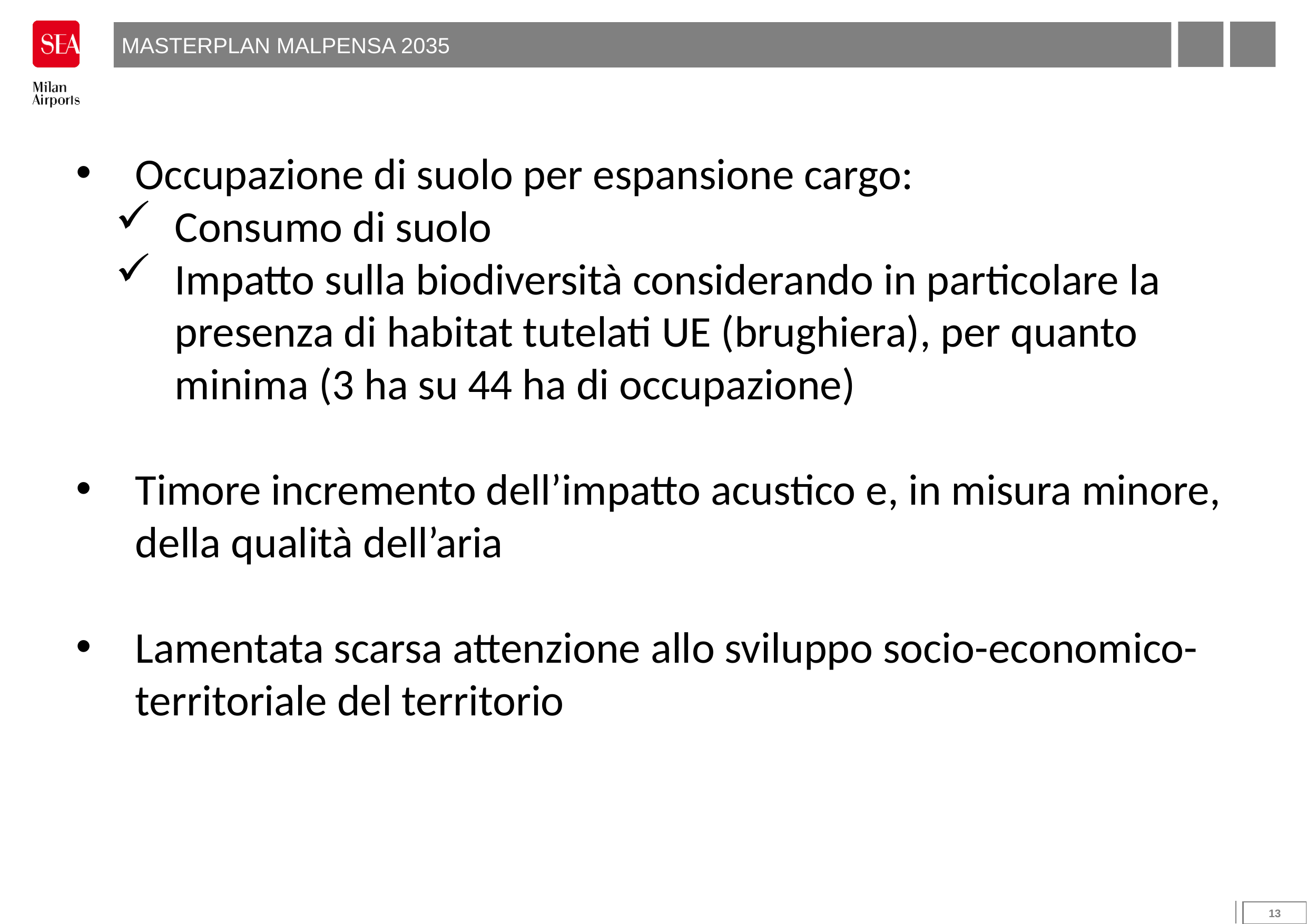

MASTERPLAN MALPENSA 2035
Occupazione di suolo per espansione cargo:
Consumo di suolo
Impatto sulla biodiversità considerando in particolare la presenza di habitat tutelati UE (brughiera), per quanto minima (3 ha su 44 ha di occupazione)

Timore incremento dell’impatto acustico e, in misura minore, della qualità dell’aria

Lamentata scarsa attenzione allo sviluppo socio-economico-territoriale del territorio